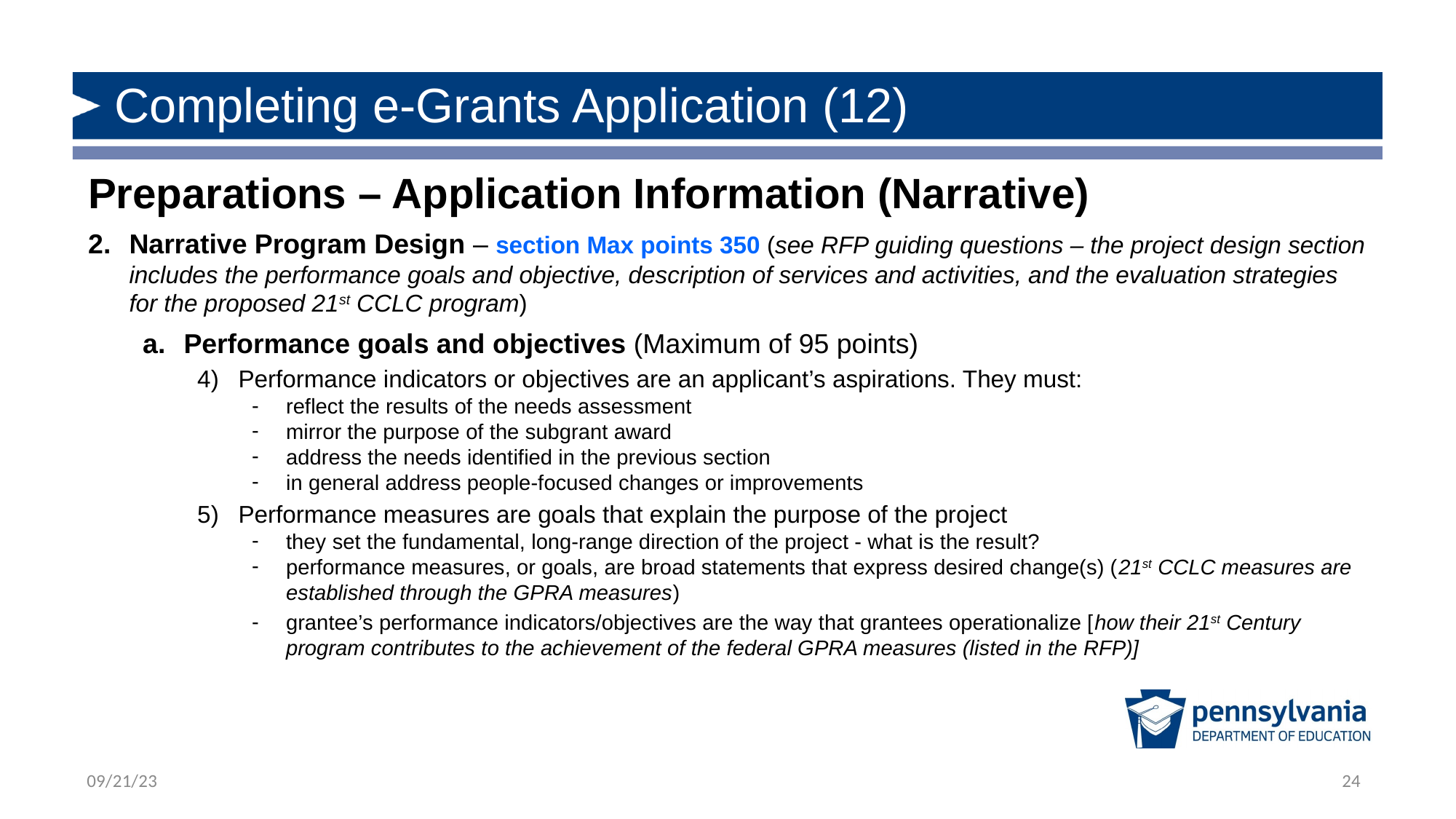

# Completing e-Grants Application (12)
Preparations – Application Information (Narrative)
Narrative Program Design – section Max points 350 (see RFP guiding questions – the project design section includes the performance goals and objective, description of services and activities, and the evaluation strategies for the proposed 21st CCLC program)
Performance goals and objectives (Maximum of 95 points)
Performance indicators or objectives are an applicant’s aspirations. They must:
reflect the results of the needs assessment
mirror the purpose of the subgrant award
address the needs identified in the previous section
in general address people-focused changes or improvements
Performance measures are goals that explain the purpose of the project
they set the fundamental, long-range direction of the project - what is the result?
performance measures, or goals, are broad statements that express desired change(s) (21st CCLC measures are established through the GPRA measures)
grantee’s performance indicators/objectives are the way that grantees operationalize [how their 21st Century program contributes to the achievement of the federal GPRA measures (listed in the RFP)]
24
09/21/23